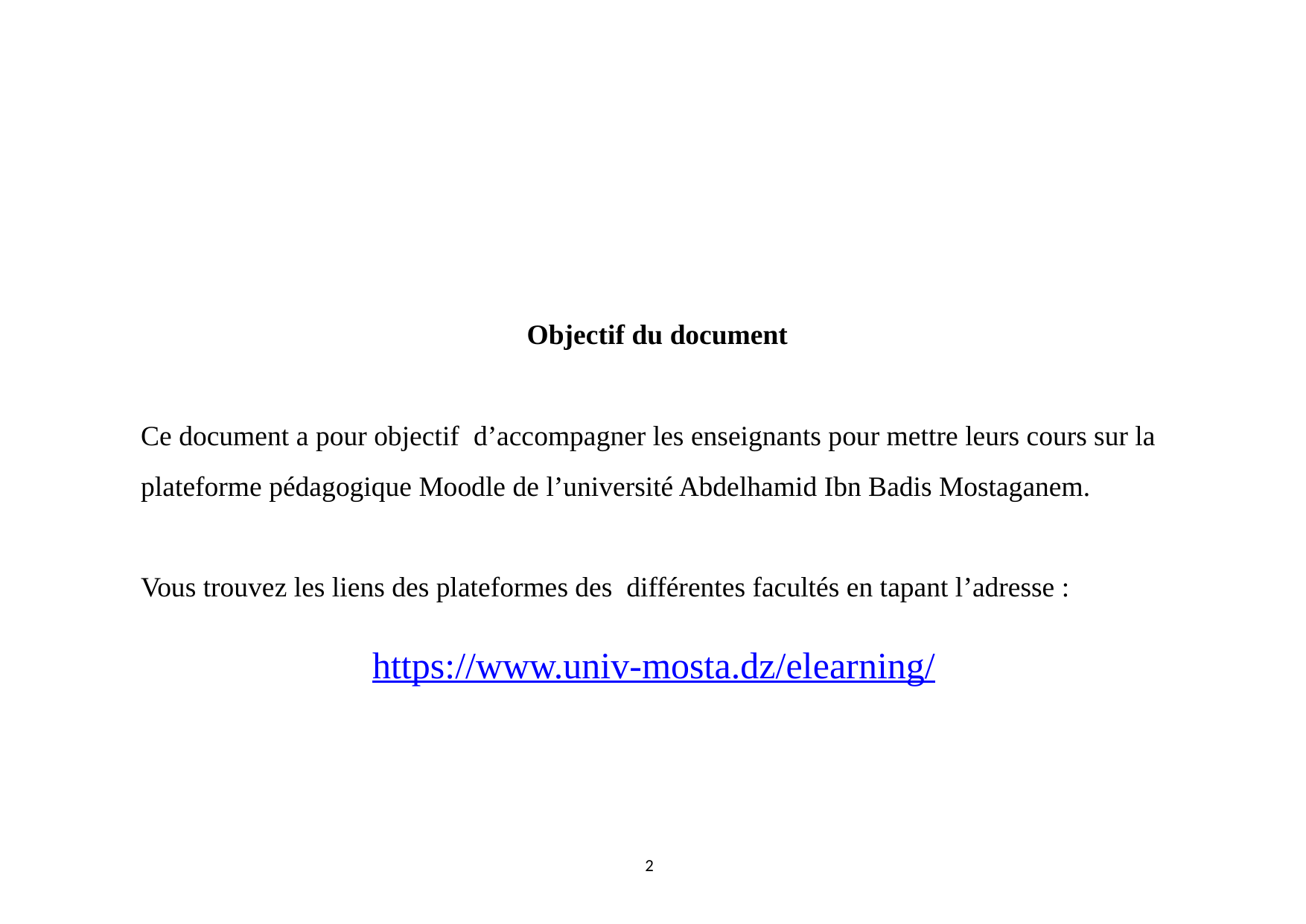

Objectif du document

Ce document a pour objectif  d’accompagner les enseignants pour mettre leurs cours sur la plateforme pédagogique Moodle de l’université Abdelhamid Ibn Badis Mostaganem.

Vous trouvez les liens des plateformes des  différentes facultés en tapant l’adresse :

https://www.univ-mosta.dz/elearning/

2